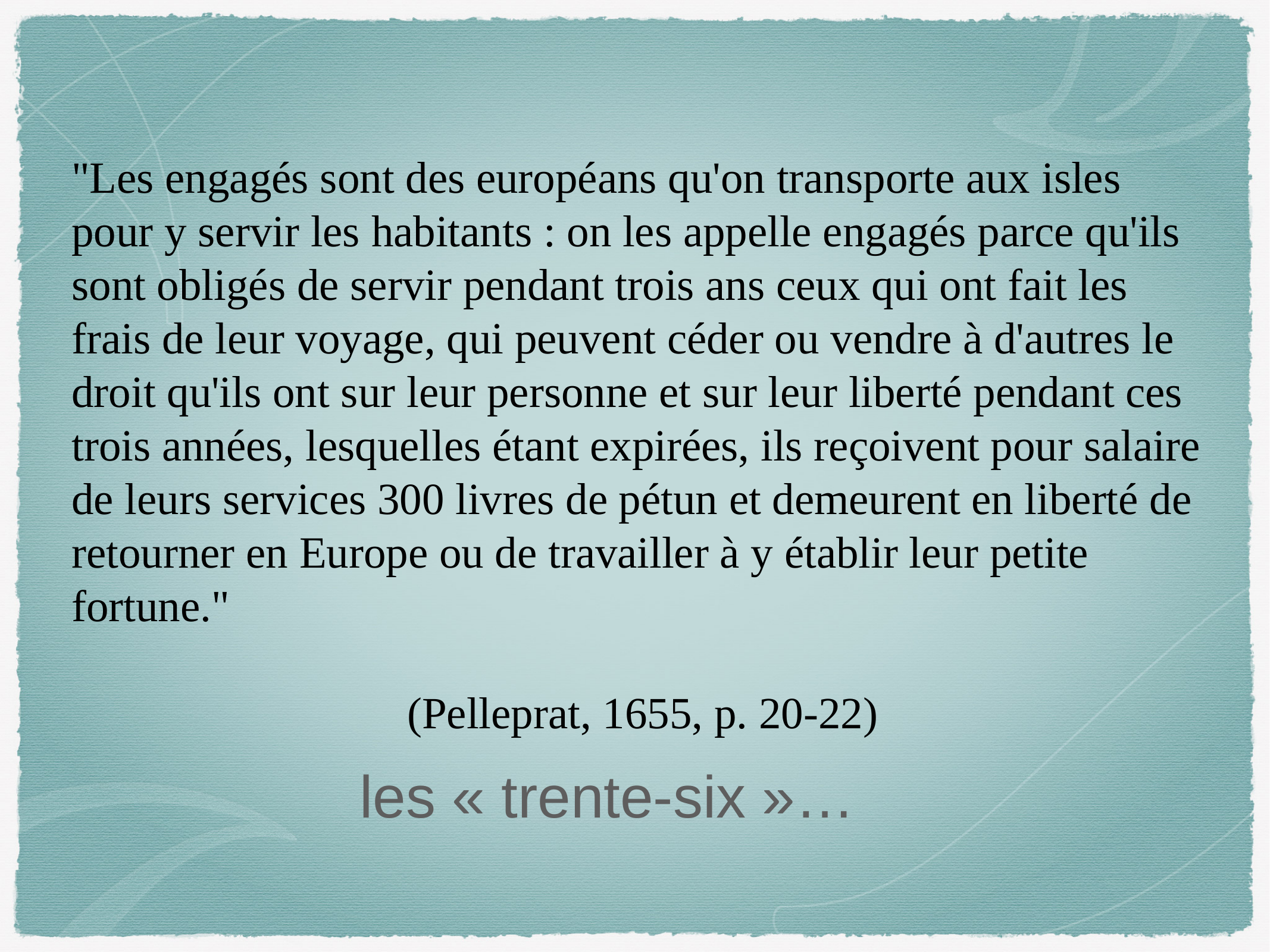

#
"Les engagés sont des européans qu'on transporte aux isles pour y servir les habitants : on les appelle engagés parce qu'ils sont obligés de servir pendant trois ans ceux qui ont fait les frais de leur voyage, qui peuvent céder ou vendre à d'autres le droit qu'ils ont sur leur personne et sur leur liberté pendant ces trois années, lesquelles étant expirées, ils reçoivent pour salaire de leurs services 300 livres de pétun et demeurent en liberté de retourner en Europe ou de travailler à y établir leur petite fortune."

(Pelleprat, 1655, p. 20-22)
les « trente-six »…